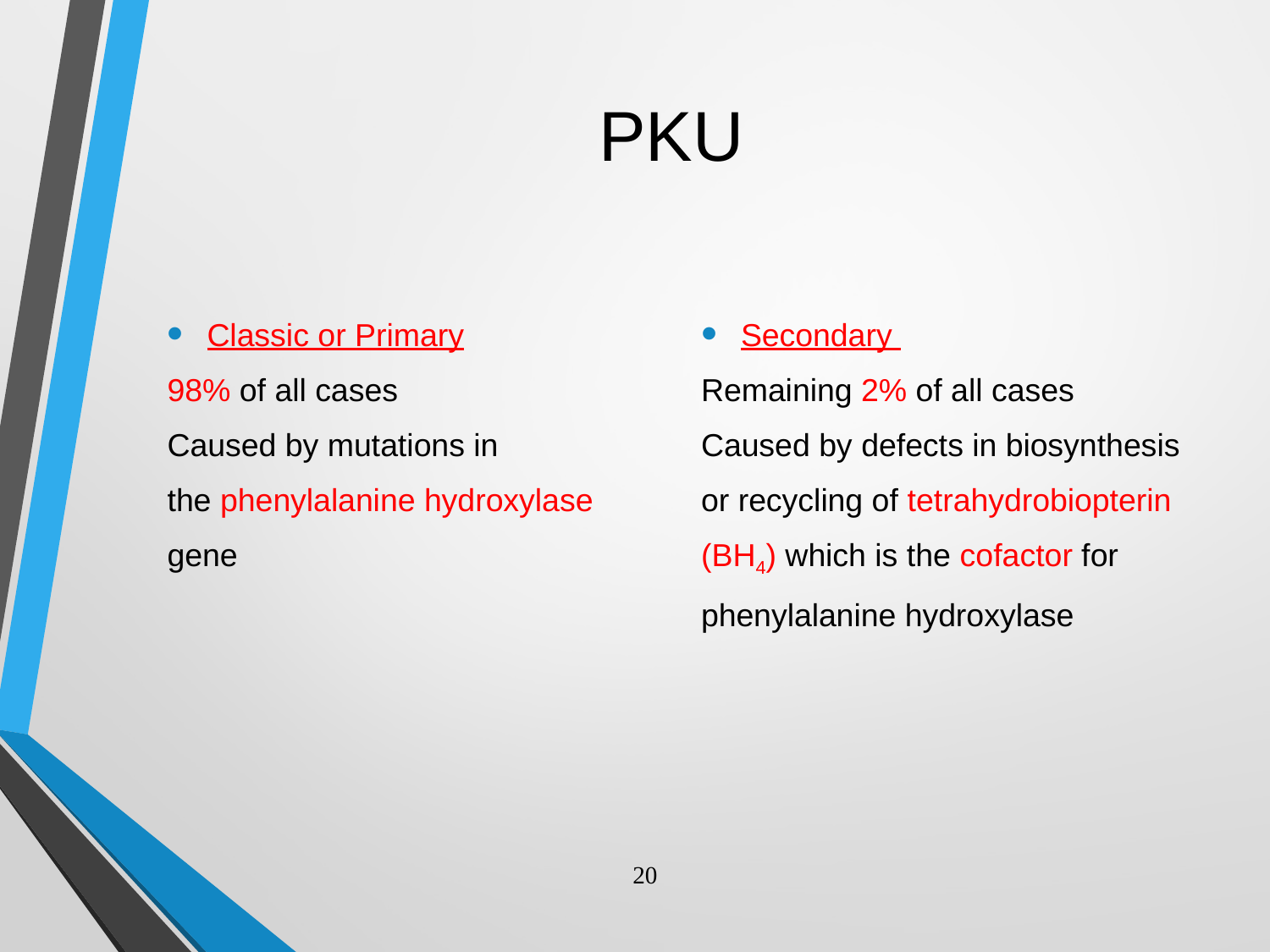

# PKU
Classic or Primary
98% of all cases
Caused by mutations in
the phenylalanine hydroxylase
gene

Secondary
Remaining 2% of all cases
Caused by defects in biosynthesis
or recycling of tetrahydrobiopterin
(BH4) which is the cofactor for
phenylalanine hydroxylase

20